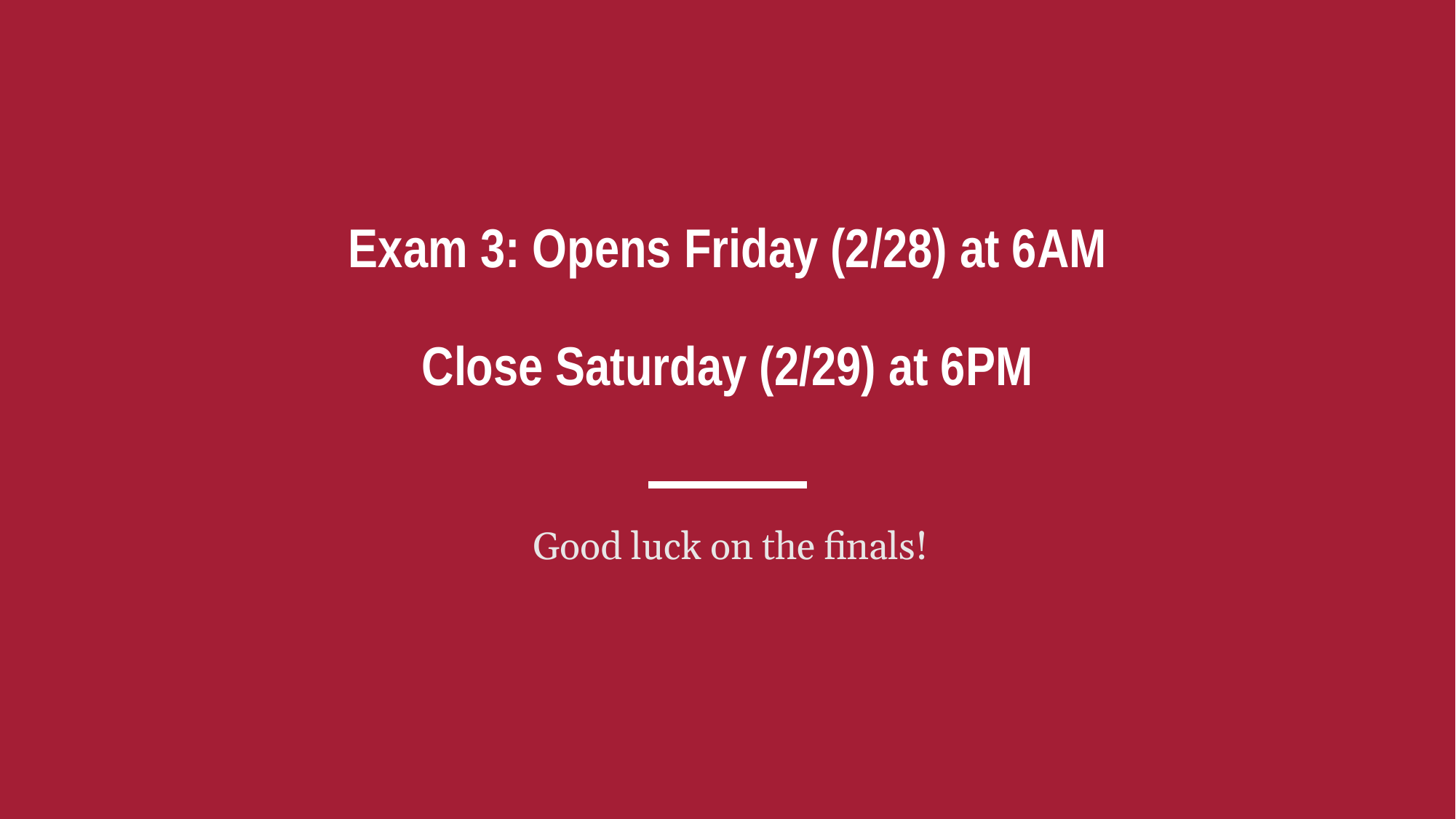

# Exam 3: Opens Friday (2/28) at 6AM Close Saturday (2/29) at 6PM
Good luck on the finals!